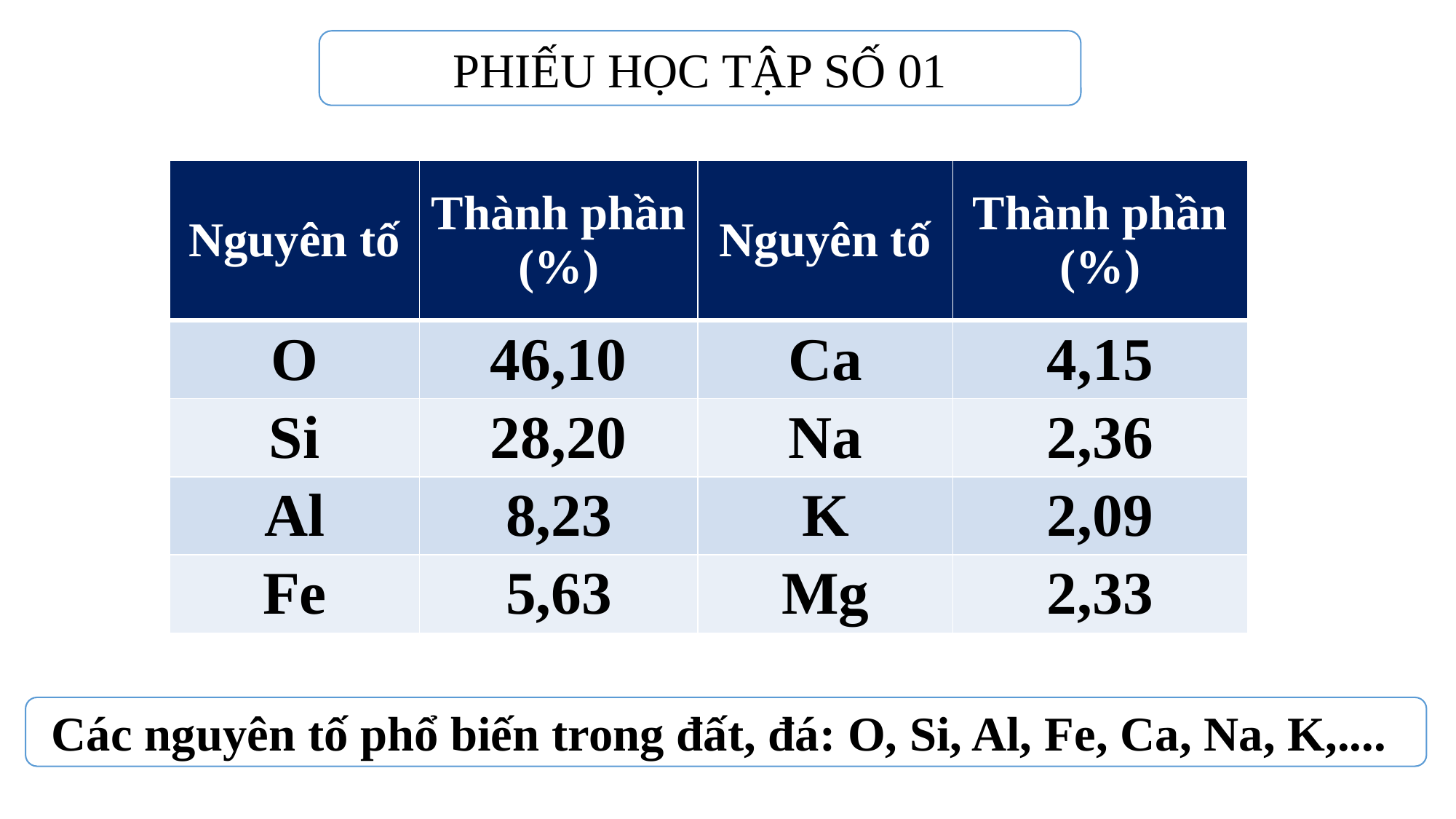

PHIẾU HỌC TẬP SỐ 01
| Nguyên tố | Thành phần (%) | Nguyên tố | Thành phần (%) |
| --- | --- | --- | --- |
| O | 46,10 | Ca | 4,15 |
| Si | 28,20 | Na | 2,36 |
| Al | 8,23 | K | 2,09 |
| Fe | 5,63 | Mg | 2,33 |
Các nguyên tố phổ biến trong đất, đá: O, Si, Al, Fe, Ca, Na, K,....